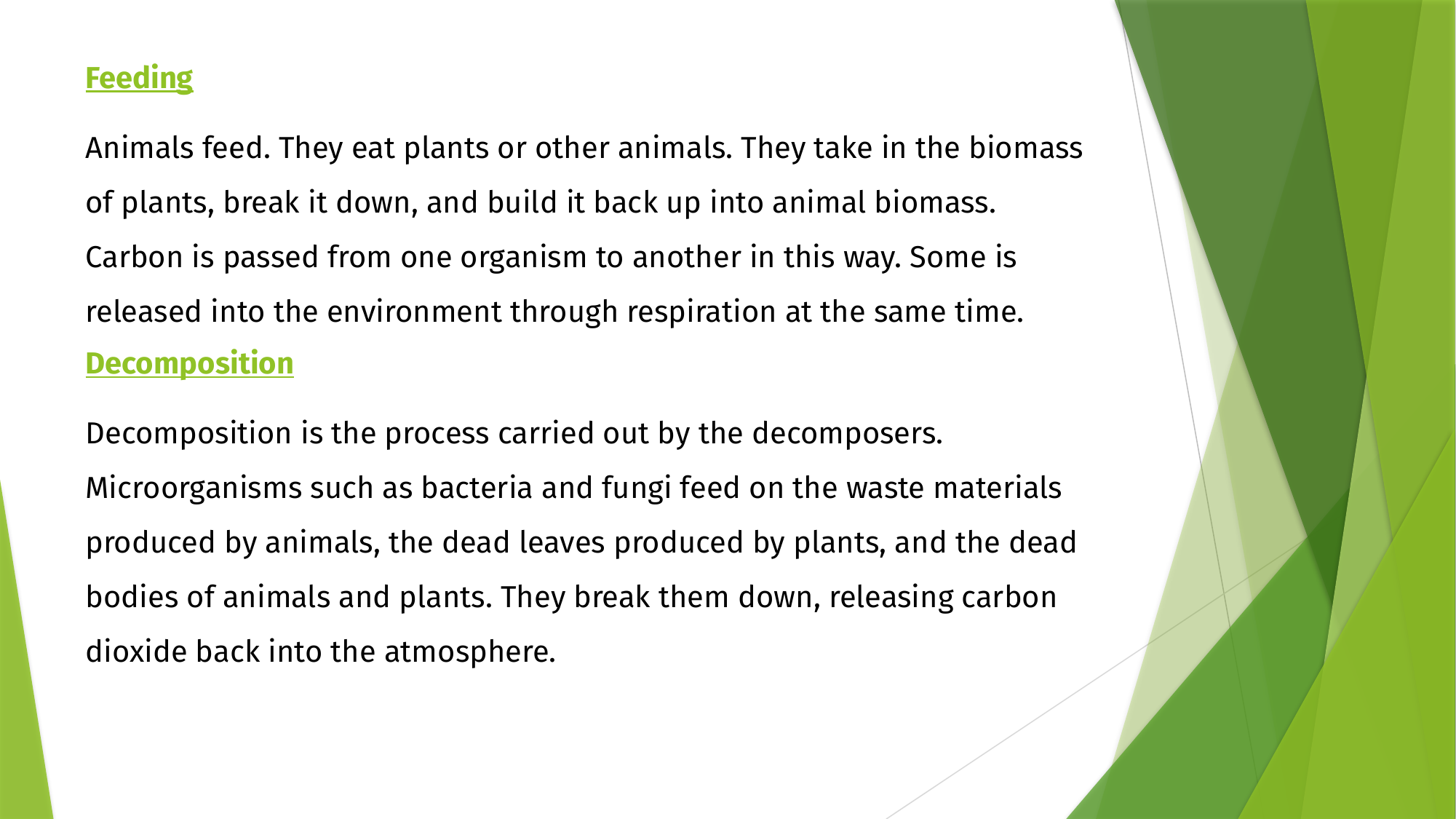

Feeding
Animals feed. They eat plants or other animals. They take in the biomass of plants, break it down, and build it back up into animal biomass. Carbon is passed from one organism to another in this way. Some is released into the environment through respiration at the same time.
Decomposition
Decomposition is the process carried out by the decomposers. Microorganisms such as bacteria and fungi feed on the waste materials produced by animals, the dead leaves produced by plants, and the dead bodies of animals and plants. They break them down, releasing carbon dioxide back into the atmosphere.